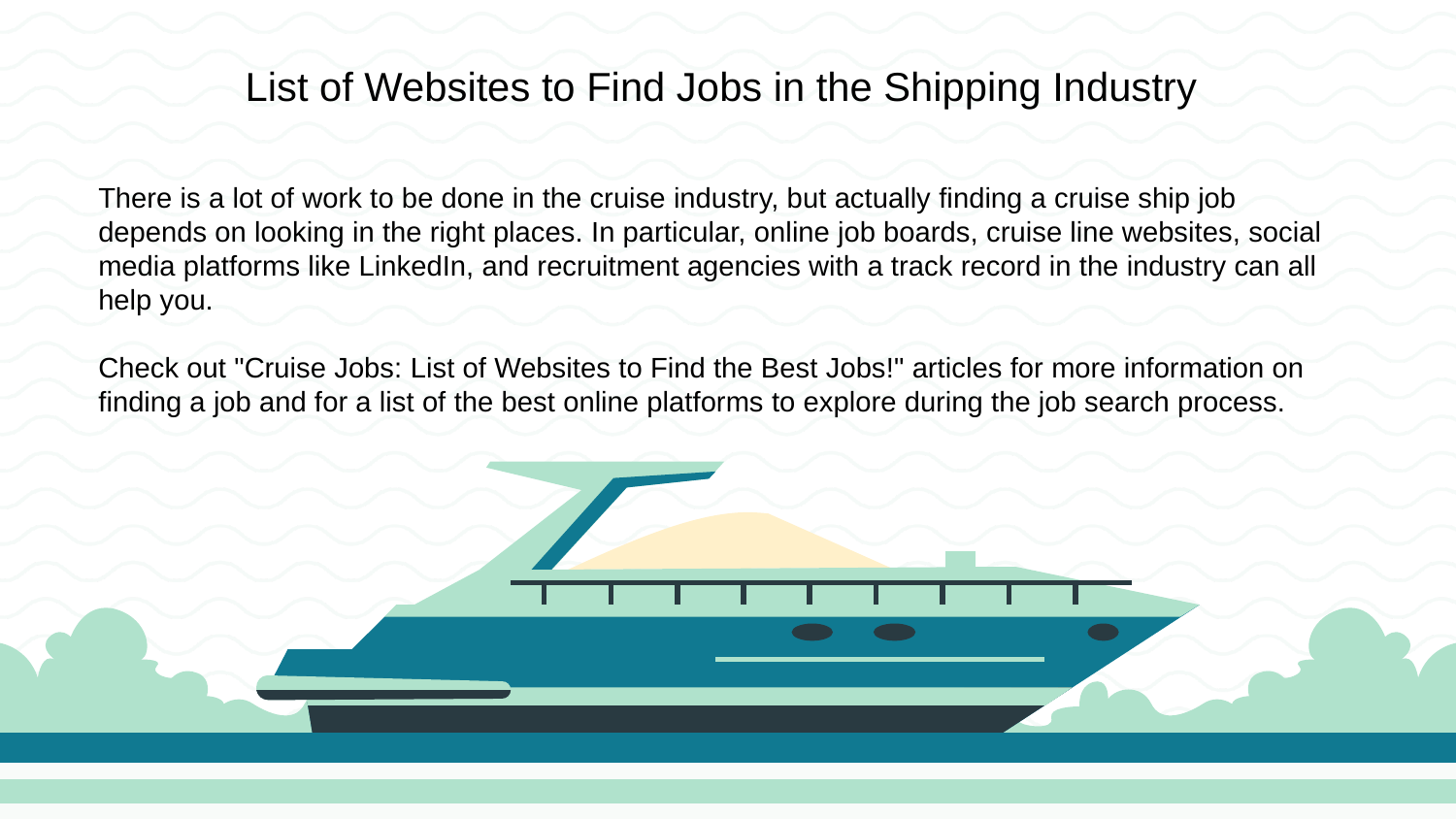

List of Websites to Find Jobs in the Shipping Industry
There is a lot of work to be done in the cruise industry, but actually finding a cruise ship job depends on looking in the right places. In particular, online job boards, cruise line websites, social media platforms like LinkedIn, and recruitment agencies with a track record in the industry can all help you.

Check out "Cruise Jobs: List of Websites to Find the Best Jobs!" articles for more information on finding a job and for a list of the best online platforms to explore during the job search process.